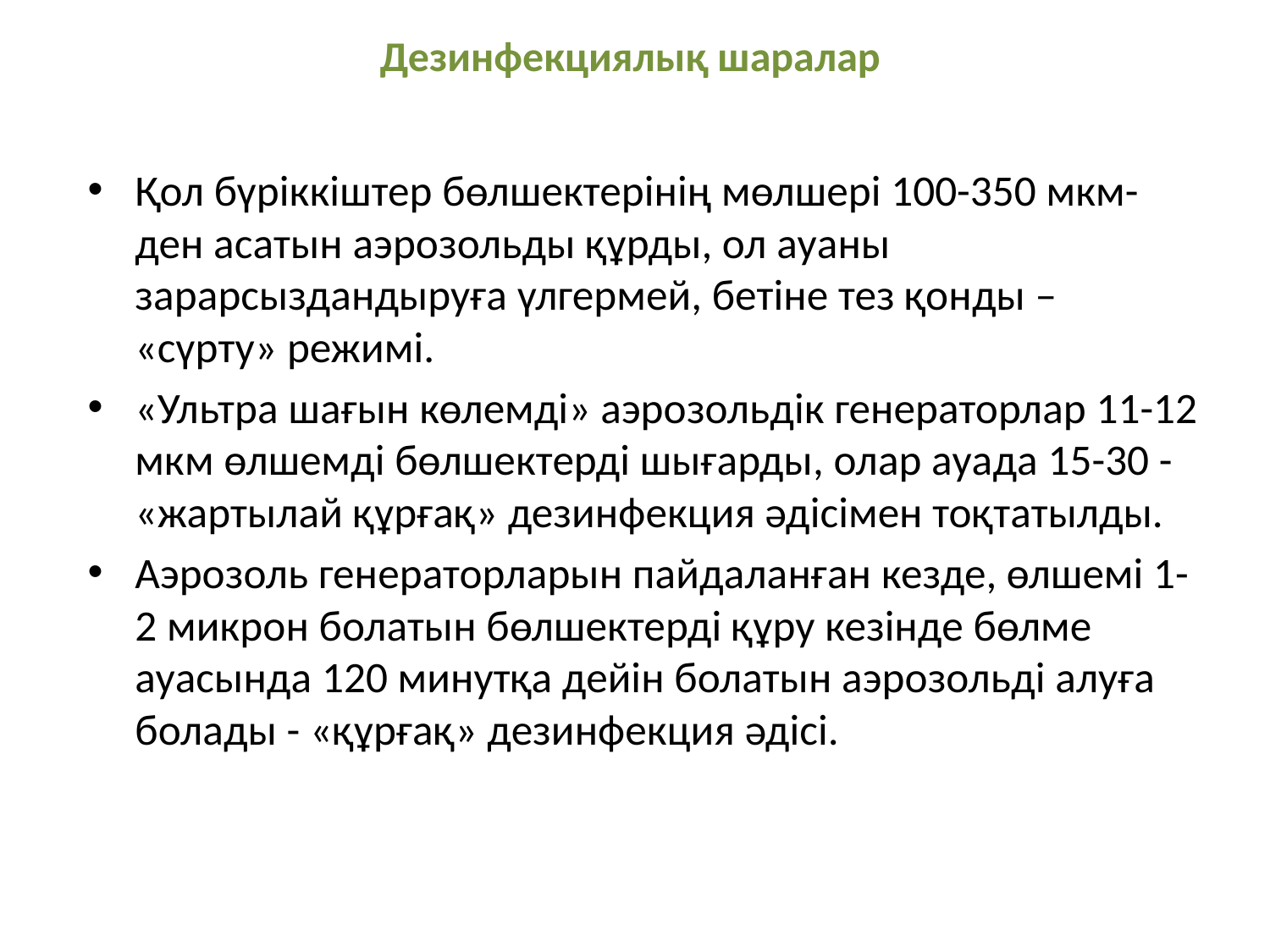

# Дезинфекциялық шаралар
Қол бүріккіштер бөлшектерінің мөлшері 100-350 мкм-ден асатын аэрозольды құрды, ол ауаны зарарсыздандыруға үлгермей, бетіне тез қонды – «сүрту» режимі.
«Ультра шағын көлемді» аэрозольдік генераторлар 11-12 мкм өлшемді бөлшектерді шығарды, олар ауада 15-30 - «жартылай құрғақ» дезинфекция әдісімен тоқтатылды.
Аэрозоль генераторларын пайдаланған кезде, өлшемі 1-2 микрон болатын бөлшектерді құру кезінде бөлме ауасында 120 минутқа дейін болатын аэрозольді алуға болады - «құрғақ» дезинфекция әдісі.